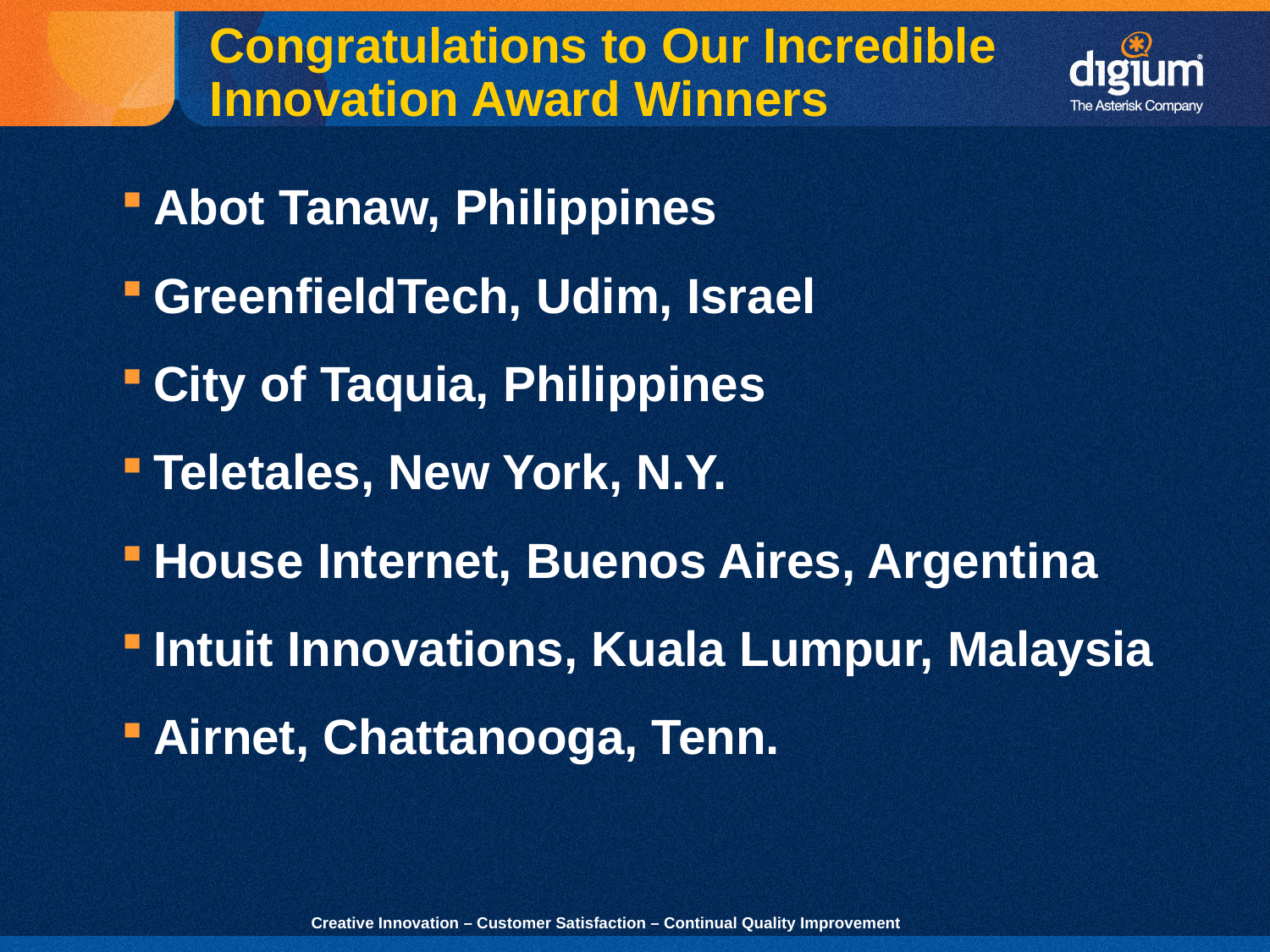

Congratulations to Our Incredible Innovation Award Winners
Abot Tanaw, Philippines
GreenfieldTech, Udim, Israel
City of Taquia, Philippines
Teletales, New York, N.Y.
House Internet, Buenos Aires, Argentina
Intuit Innovations, Kuala Lumpur, Malaysia
Airnet, Chattanooga, Tenn.